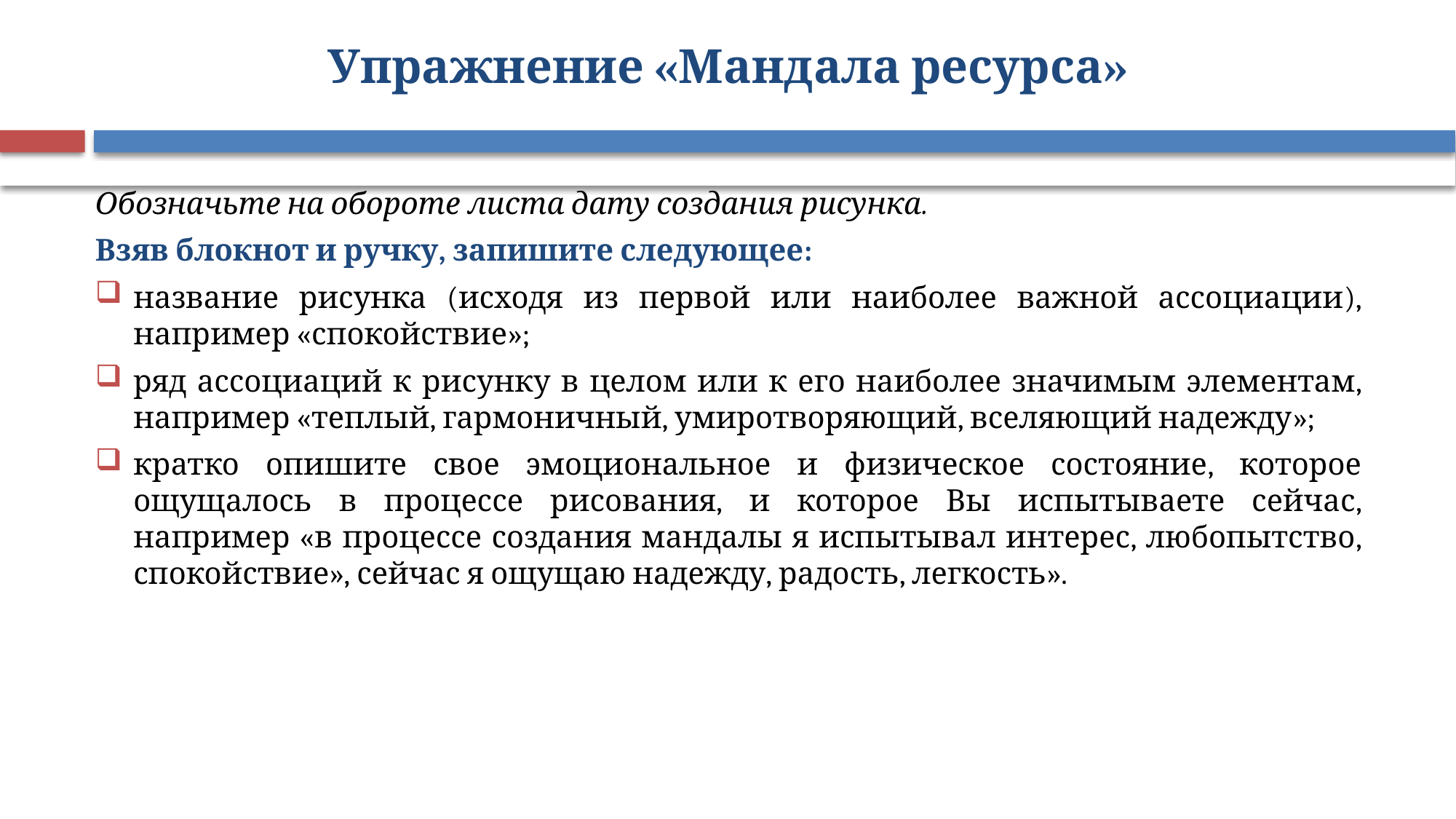

# Упражнение «Мандала ресурса»
Обозначьте на обороте листа дату создания рисунка.
Взяв блокнот и ручку, запишите следующее:
название рисунка (исходя из первой или наиболее важной ассоциации), например «спокойствие»;
ряд ассоциаций к рисунку в целом или к его наиболее значимым элементам, например «теплый, гармоничный, умиротворяющий, вселяющий надежду»;
кратко опишите свое эмоциональное и физическое состояние, которое ощущалось в процессе рисования, и которое Вы испытываете сейчас, например «в процессе создания мандалы я испытывал интерес, любопытство, спокойствие», сейчас я ощущаю надежду, радость, легкость».